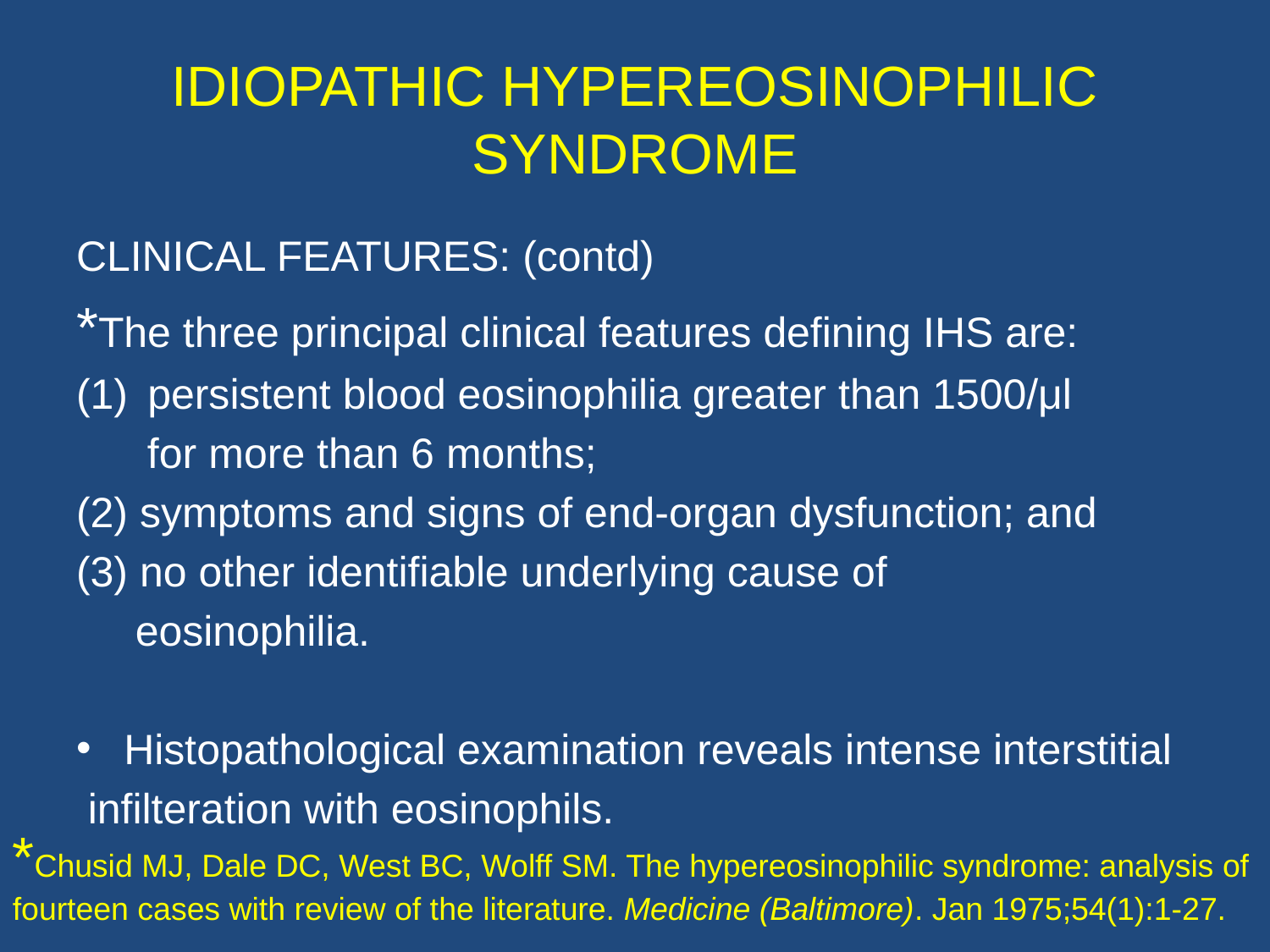

# IDIOPATHIC HYPEREOSINOPHILIC SYNDROME
CLINICAL FEATURES: (contd)
*The three principal clinical features defining IHS are:
persistent blood eosinophilia greater than 1500/μl
      for more than 6 months;
(2) symptoms and signs of end-organ dysfunction; and
(3) no other identifiable underlying cause of
     eosinophilia.

Histopathological examination reveals intense interstitial
 infilteration with eosinophils.
*Chusid MJ, Dale DC, West BC, Wolff SM. The hypereosinophilic syndrome: analysis of fourteen cases with review of the literature. Medicine (Baltimore). Jan 1975;54(1):1-27.